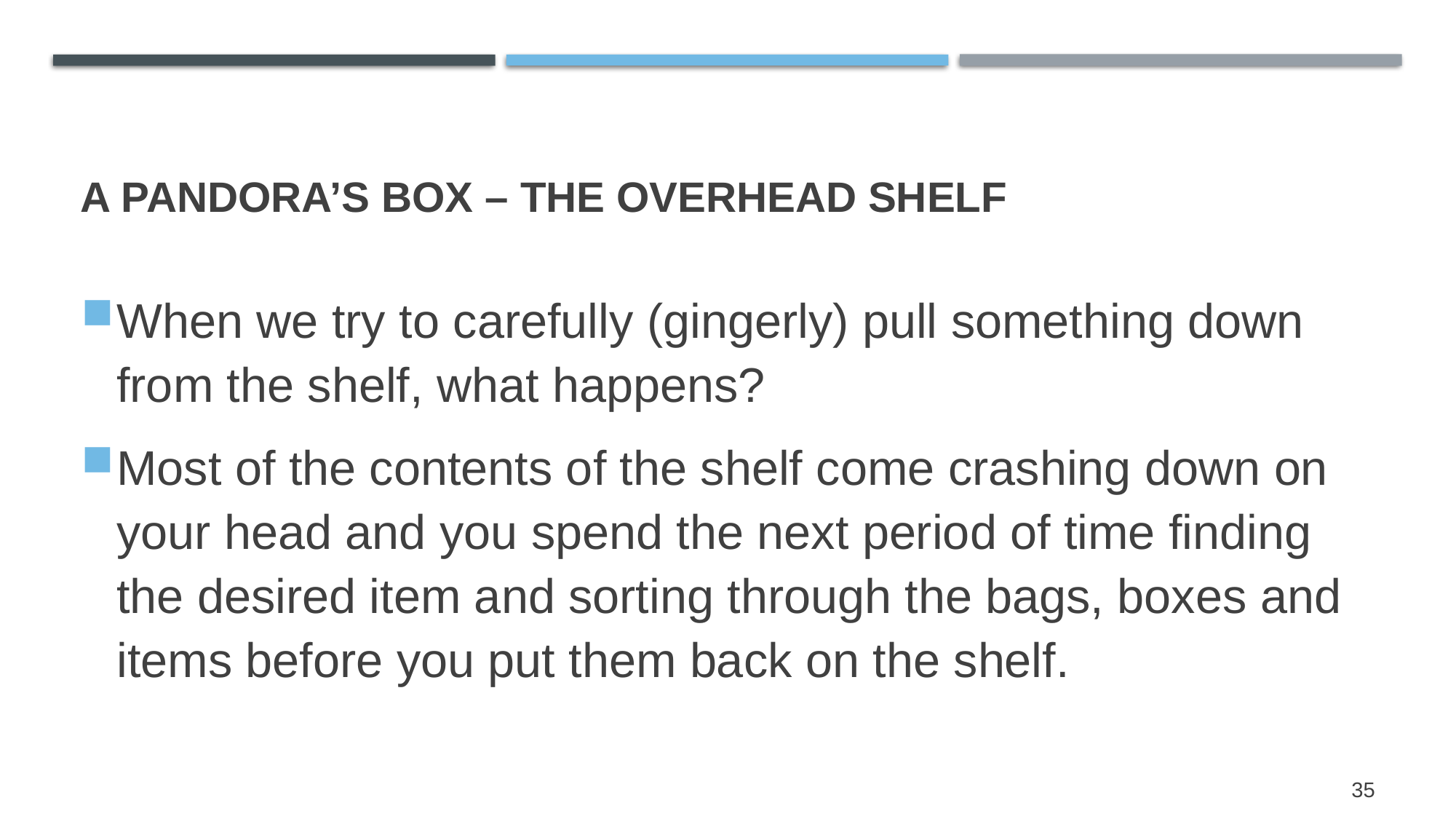

# A Pandora’s Box – the overhead shelf
When we try to carefully (gingerly) pull something down from the shelf, what happens?
Most of the contents of the shelf come crashing down on your head and you spend the next period of time finding the desired item and sorting through the bags, boxes and items before you put them back on the shelf.
35